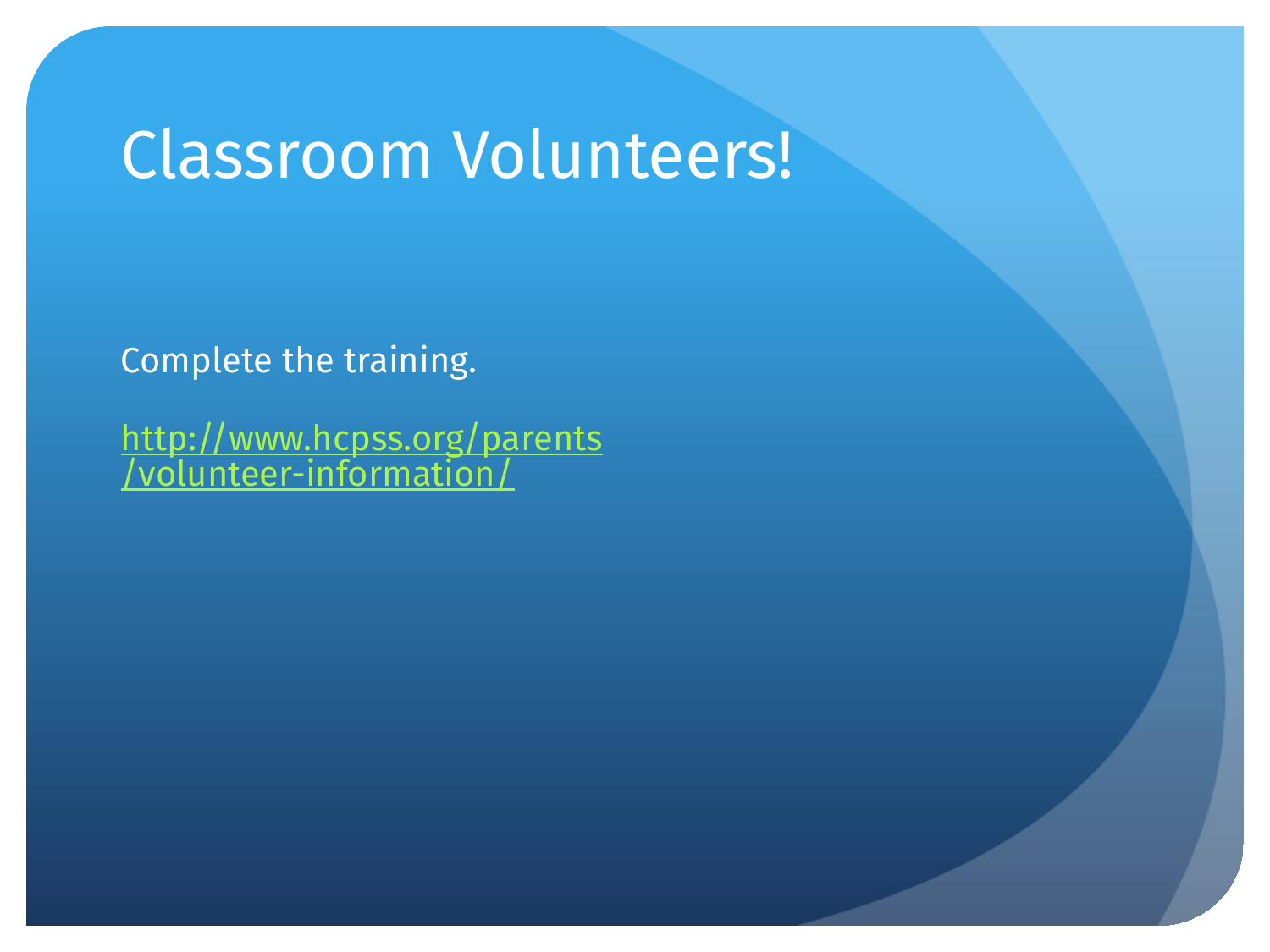

# Classroom Volunteers!

Complete the training.
http://www.hcpss.org/parents/volunteer-information/